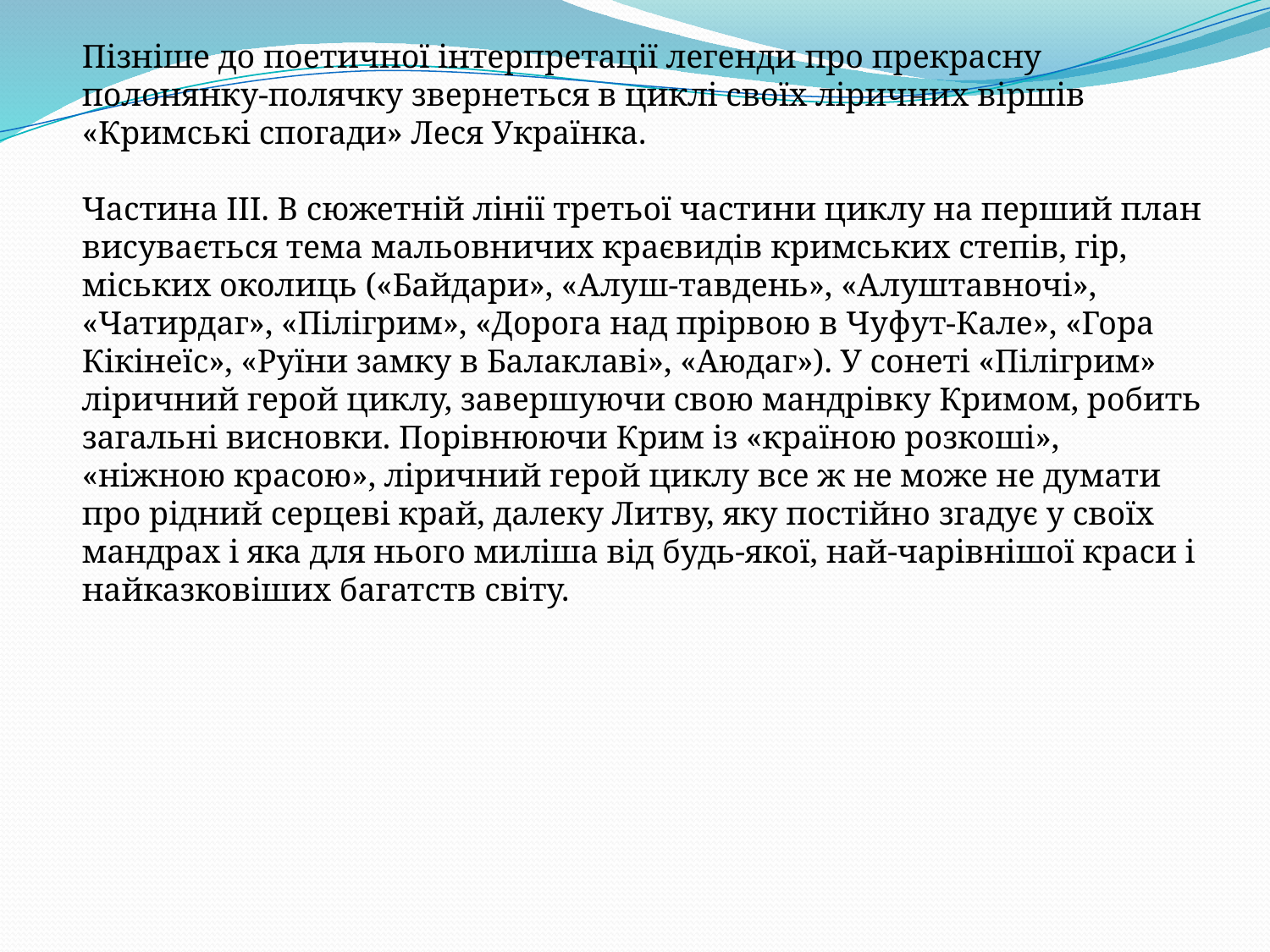

Пізніше до поетичної інтерпретації легенди про прекрасну полонянку-полячку звернеться в циклі своїх ліричних віршів «Кримські спогади» Леся Українка.
Частина III. В сюжетній лінії третьої частини циклу на перший план висувається тема мальовничих краєвидів кримських степів, гір, міських околиць («Байдари», «Алуш-тавдень», «Алуштавночі», «Чатирдаг», «Пілігрим», «Дорога над прірвою в Чуфут-Кале», «Гора Кікінеїс», «Руїни замку в Балаклаві», «Аюдаг»). У сонеті «Пілігрим» ліричний герой циклу, завершуючи свою мандрівку Кримом, робить загальні висновки. Порівнюючи Крим із «країною розкоші», «ніжною красою», ліричний герой циклу все ж не може не думати про рідний серцеві край, далеку Литву, яку постійно згадує у своїх мандрах і яка для нього миліша від будь-якої, най-чарівнішої краси і найказковіших багатств світу.